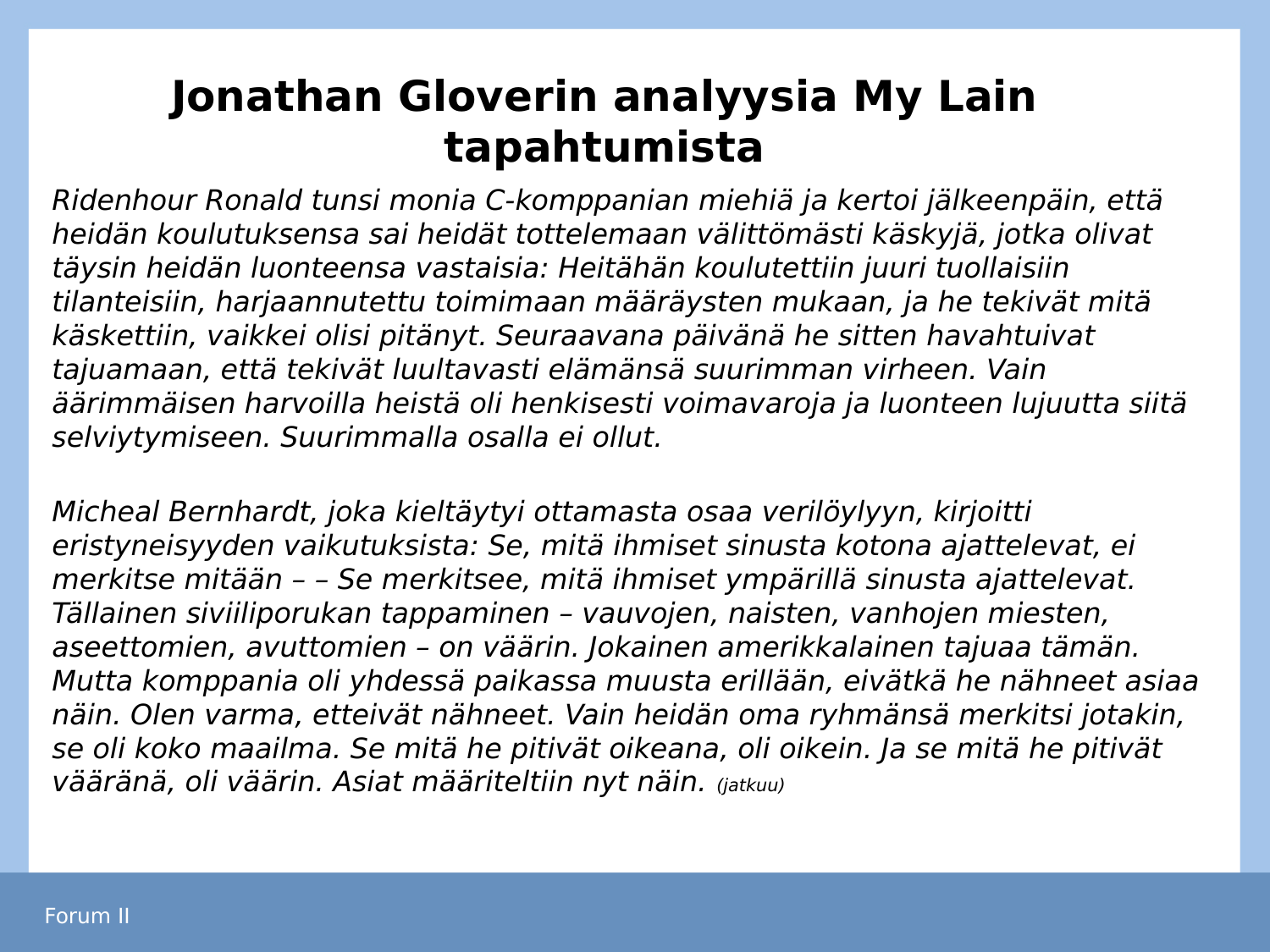

# Jonathan Gloverin analyysia My Lain tapahtumista
Ridenhour Ronald tunsi monia C-komppanian miehiä ja kertoi jälkeenpäin, että heidän koulutuksensa sai heidät tottelemaan välittömästi käskyjä, jotka olivat täysin heidän luonteensa vastaisia: Heitähän koulutettiin juuri tuollaisiin tilanteisiin, harjaannutettu toimimaan määräysten mukaan, ja he tekivät mitä käskettiin, vaikkei olisi pitänyt. Seuraavana päivänä he sitten havahtuivat tajuamaan, että tekivät luultavasti elämänsä suurimman virheen. Vain äärimmäisen harvoilla heistä oli henkisesti voimavaroja ja luonteen lujuutta siitä selviytymiseen. Suurimmalla osalla ei ollut.

Micheal Bernhardt, joka kieltäytyi ottamasta osaa verilöylyyn, kirjoitti eristyneisyyden vaikutuksista: Se, mitä ihmiset sinusta kotona ajattelevat, ei merkitse mitään – – Se merkitsee, mitä ihmiset ympärillä sinusta ajattelevat. Tällainen siviiliporukan tappaminen – vauvojen, naisten, vanhojen miesten, aseettomien, avuttomien – on väärin. Jokainen amerikkalainen tajuaa tämän. Mutta komppania oli yhdessä paikassa muusta erillään, eivätkä he nähneet asiaa näin. Olen varma, etteivät nähneet. Vain heidän oma ryhmänsä merkitsi jotakin, se oli koko maailma. Se mitä he pitivät oikeana, oli oikein. Ja se mitä he pitivät vääränä, oli väärin. Asiat määriteltiin nyt näin. (jatkuu)